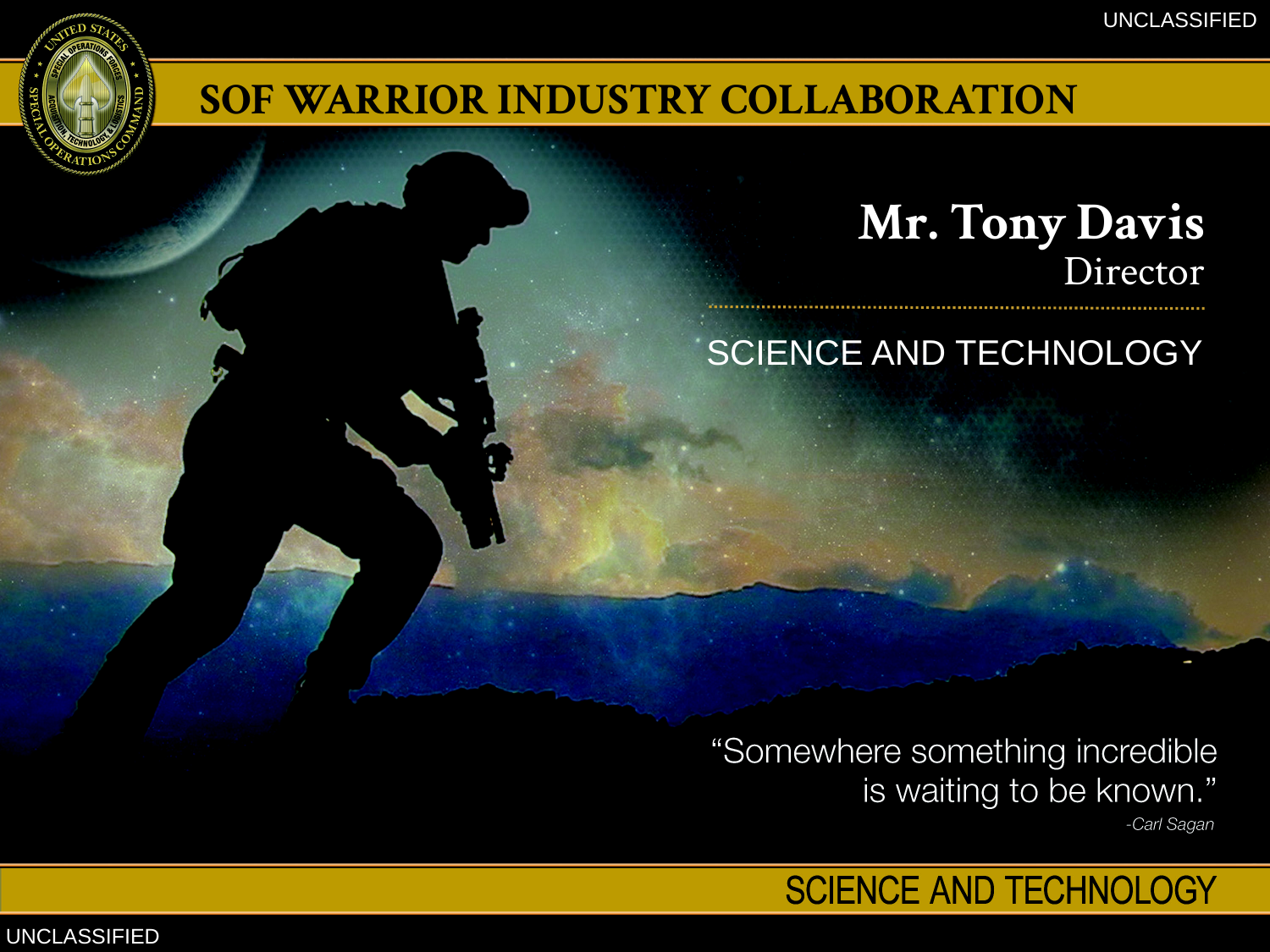

SOF WARRIOR INDUSTRY COLLABORATION
Mr. Tony Davis
Director
SCIENCE AND TECHNOLOGY